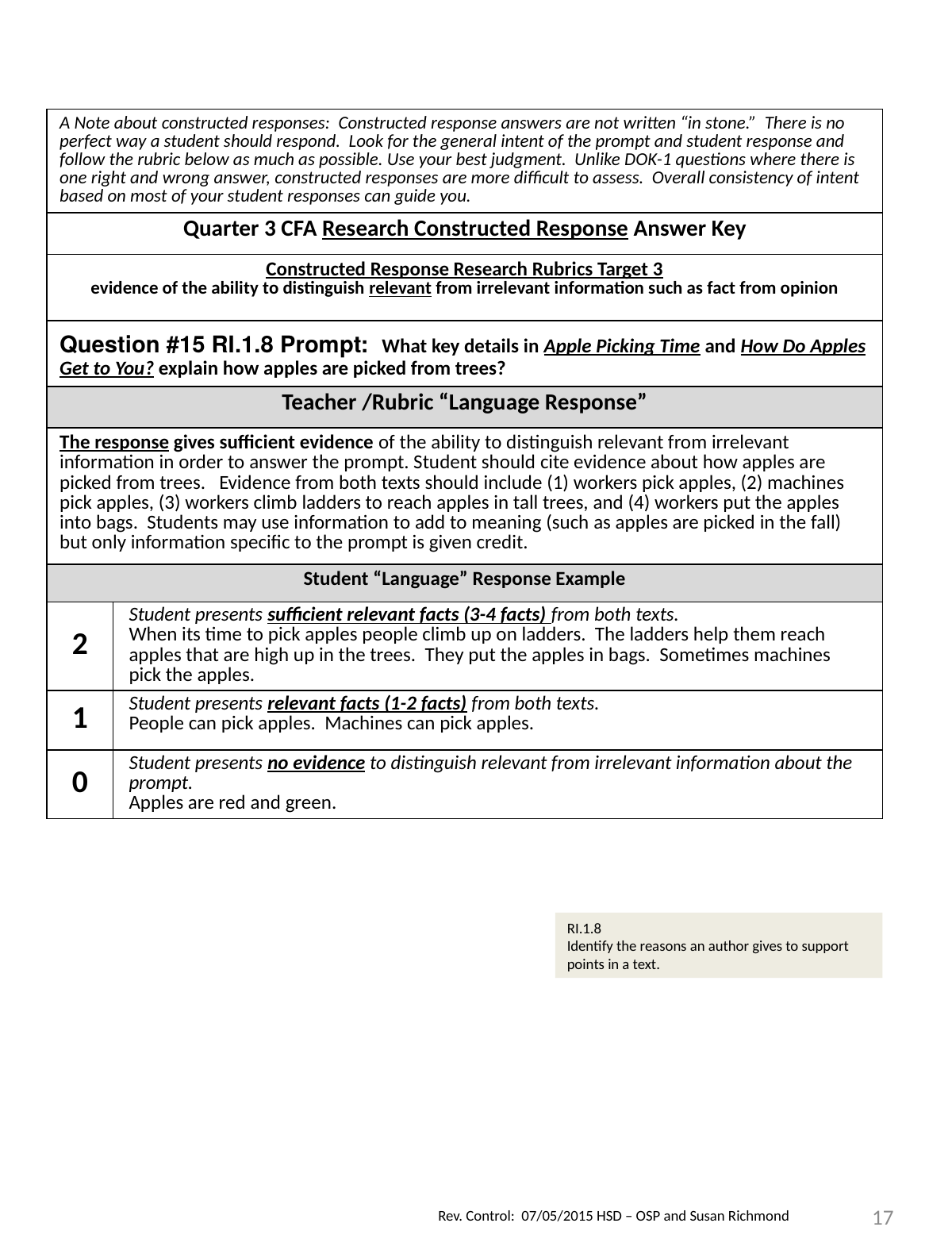

| A Note about constructed responses: Constructed response answers are not written “in stone.” There is no perfect way a student should respond. Look for the general intent of the prompt and student response and follow the rubric below as much as possible. Use your best judgment. Unlike DOK-1 questions where there is one right and wrong answer, constructed responses are more difficult to assess. Overall consistency of intent based on most of your student responses can guide you. |  |
| --- | --- |
| Quarter 3 CFA Research Constructed Response Answer Key |  |
| Constructed Response Research Rubrics Target 3 evidence of the ability to distinguish relevant from irrelevant information such as fact from opinion |  |
| Question #15 RI.1.8 Prompt: What key details in Apple Picking Time and How Do Apples Get to You? explain how apples are picked from trees? |  |
| Teacher /Rubric “Language Response” |  |
| The response gives sufficient evidence of the ability to distinguish relevant from irrelevant information in order to answer the prompt. Student should cite evidence about how apples are picked from trees. Evidence from both texts should include (1) workers pick apples, (2) machines pick apples, (3) workers climb ladders to reach apples in tall trees, and (4) workers put the apples into bags. Students may use information to add to meaning (such as apples are picked in the fall) but only information specific to the prompt is given credit. |  |
| Student “Language” Response Example |  |
| 2 | Student presents sufficient relevant facts (3-4 facts) from both texts. When its time to pick apples people climb up on ladders. The ladders help them reach apples that are high up in the trees. They put the apples in bags. Sometimes machines pick the apples. |
| 1 | Student presents relevant facts (1-2 facts) from both texts. People can pick apples. Machines can pick apples. |
| 0 | Student presents no evidence to distinguish relevant from irrelevant information about the prompt. Apples are red and green. |
RI.1.8
Identify the reasons an author gives to support points in a text.
17